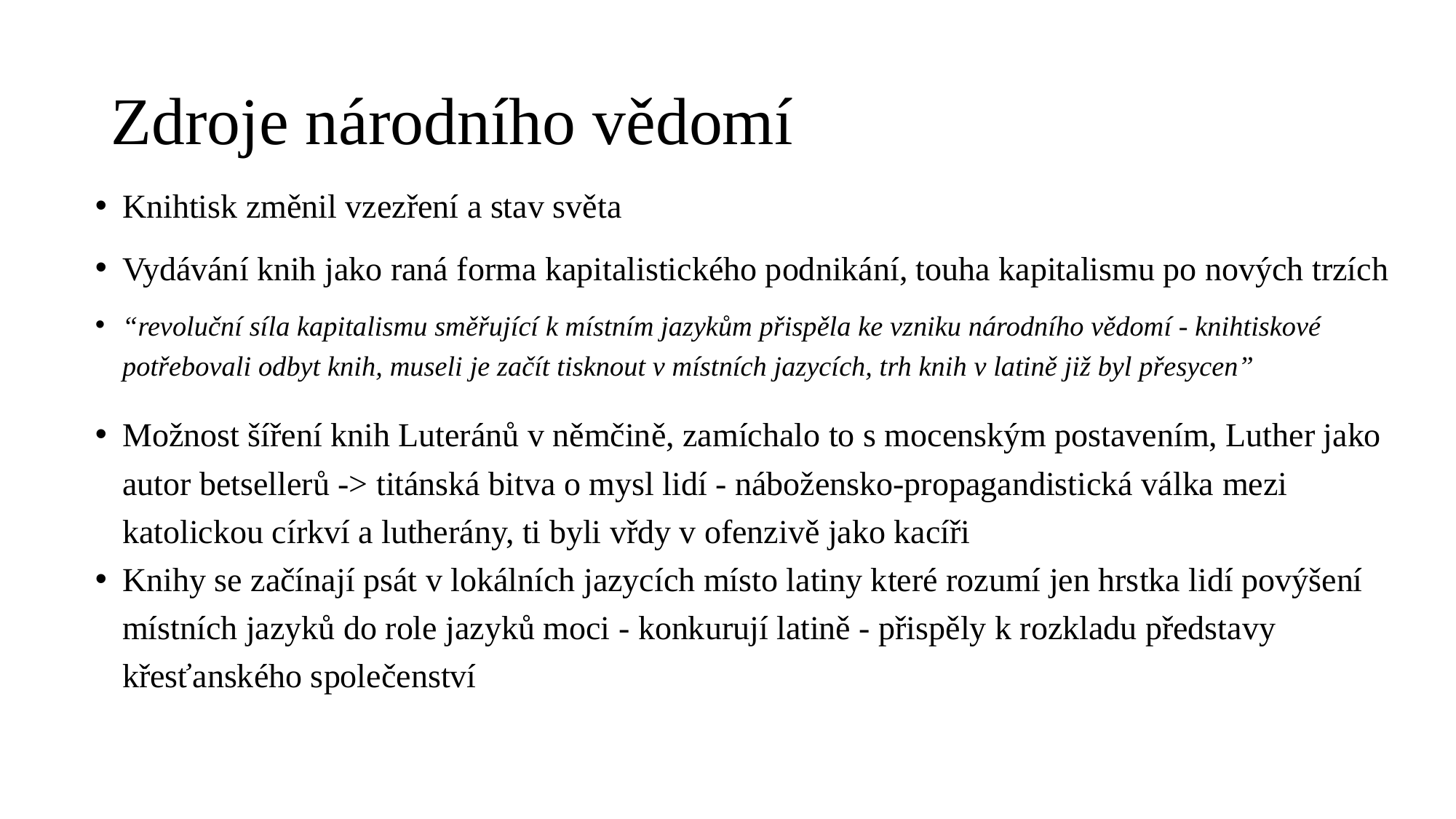

# Zdroje národního vědomí
Knihtisk změnil vzezření a stav světa
Vydávání knih jako raná forma kapitalistického podnikání, touha kapitalismu po nových trzích
“revoluční síla kapitalismu směřující k místním jazykům přispěla ke vzniku národního vědomí - knihtiskové potřebovali odbyt knih, museli je začít tisknout v místních jazycích, trh knih v latině již byl přesycen”

Možnost šíření knih Luteránů v němčině, zamíchalo to s mocenským postavením, Luther jako autor betsellerů -> titánská bitva o mysl lidí - nábožensko-propagandistická válka mezi katolickou církví a lutherány, ti byli vřdy v ofenzivě jako kacíři
Knihy se začínají psát v lokálních jazycích místo latiny které rozumí jen hrstka lidí povýšení místních jazyků do role jazyků moci - konkurují latině - přispěly k rozkladu představy křesťanského společenství